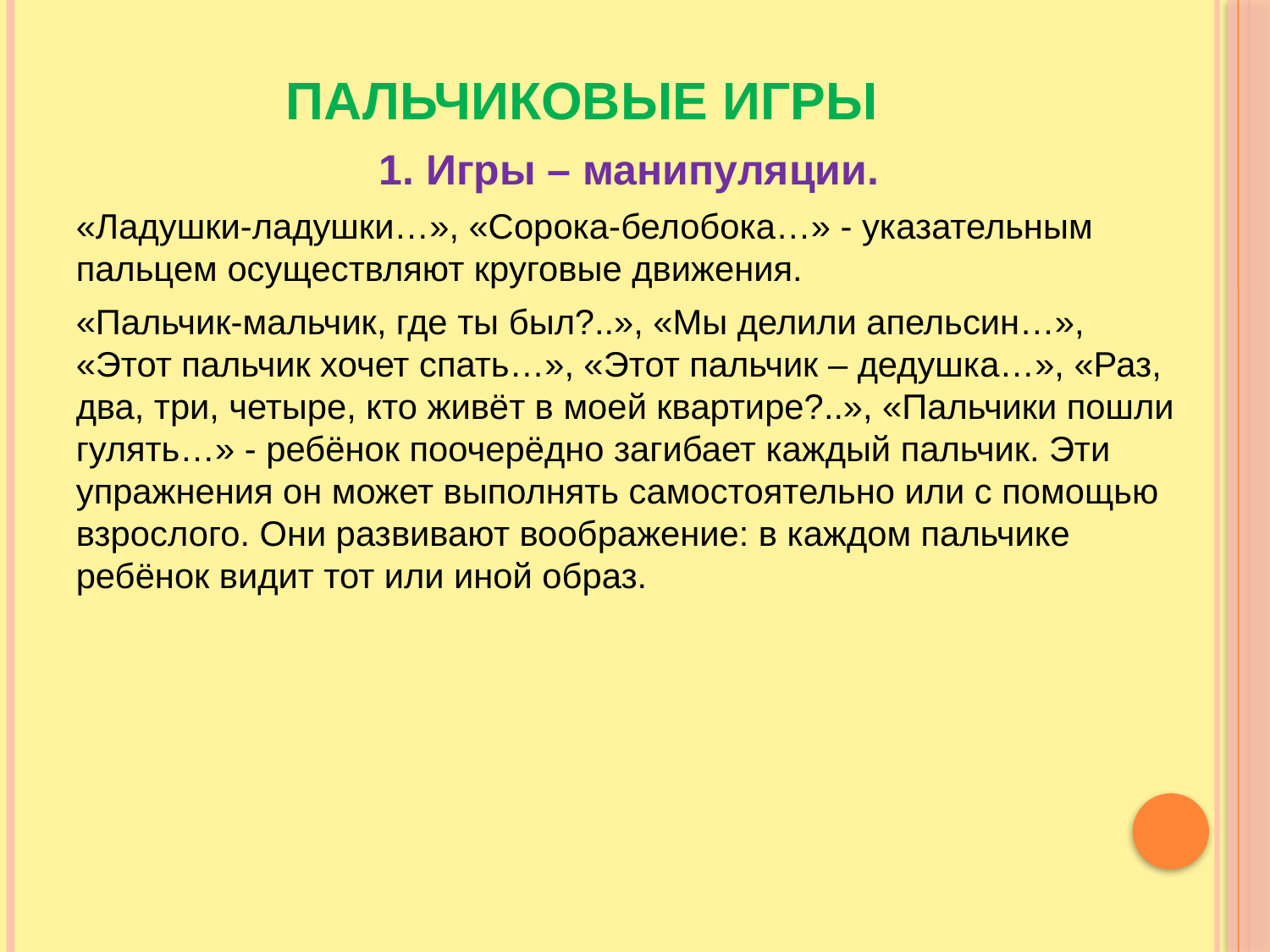

# Пальчиковые игры
1. Игры – манипуляции.
«Ладушки-ладушки…», «Сорока-белобока…» - указательным пальцем осуществляют круговые движения.
«Пальчик-мальчик, где ты был?..», «Мы делили апельсин…», «Этот пальчик хочет спать…», «Этот пальчик – дедушка…», «Раз, два, три, четыре, кто живёт в моей квартире?..», «Пальчики пошли гулять…» - ребёнок поочерёдно загибает каждый пальчик. Эти упражнения он может выполнять самостоятельно или с помощью взрослого. Они развивают воображение: в каждом пальчике ребёнок видит тот или иной образ.